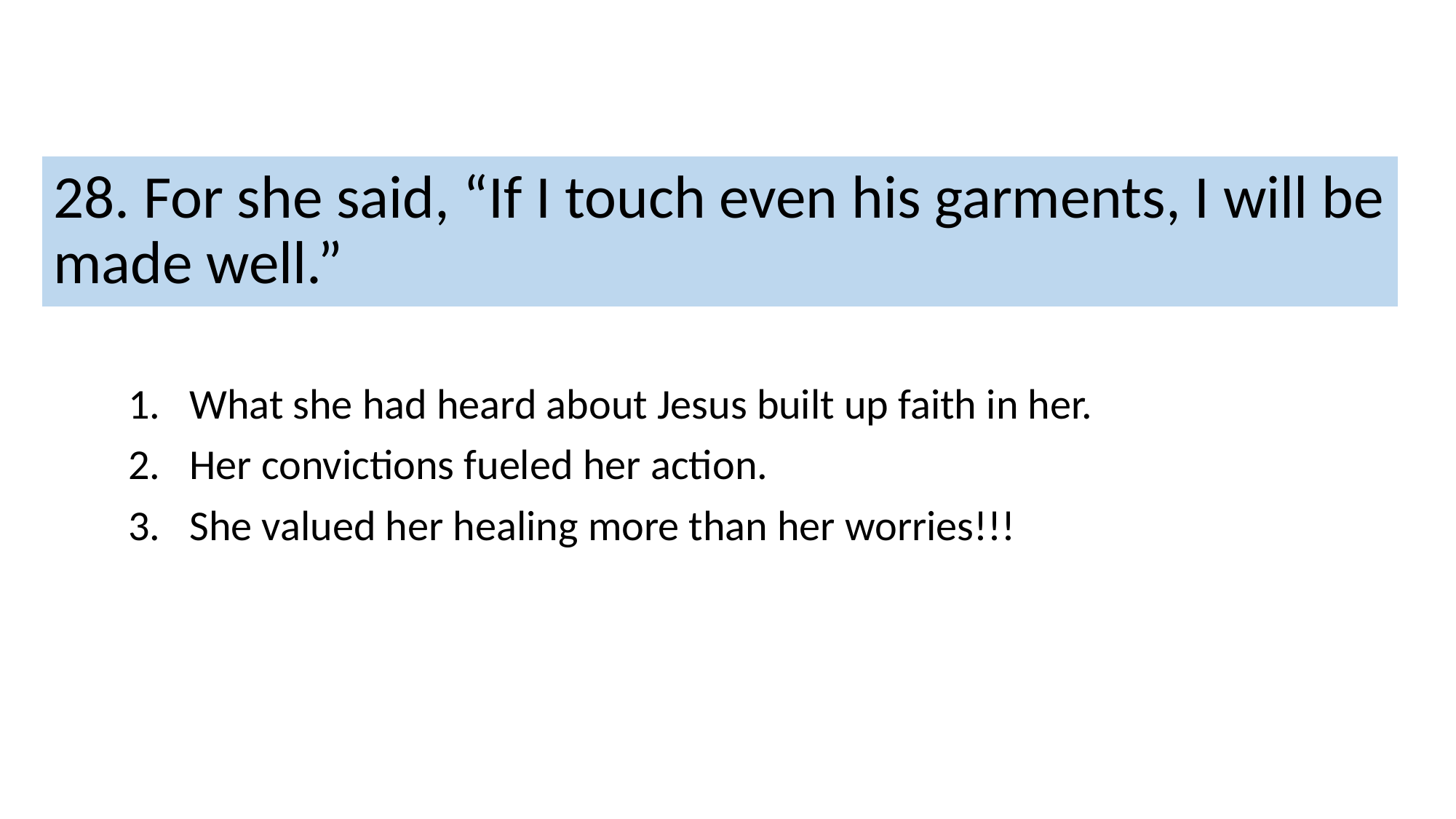

# 28. For she said, “If I touch even his garments, I will be made well.”
What she had heard about Jesus built up faith in her.
Her convictions fueled her action.
She valued her healing more than her worries!!!